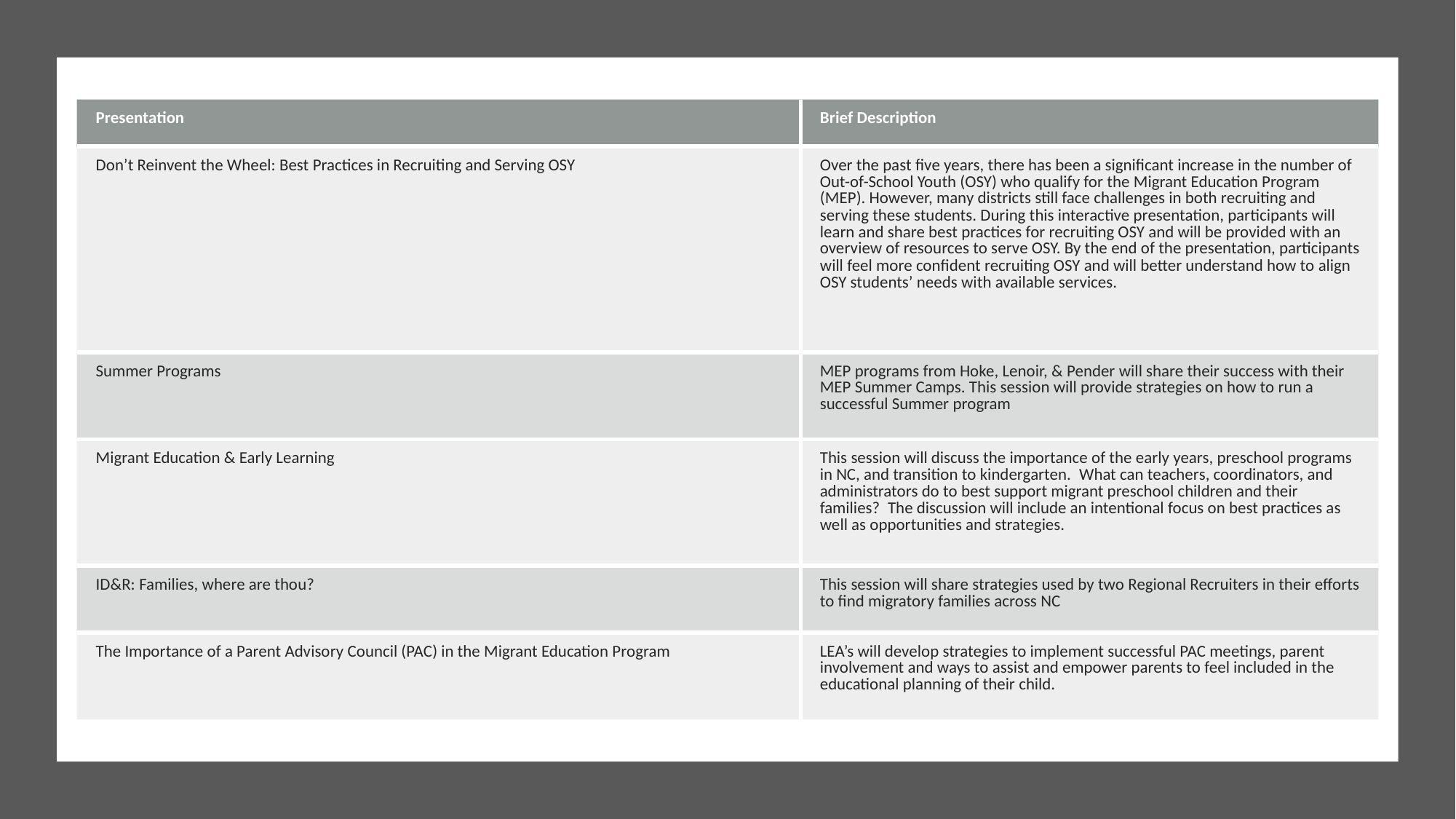

| Presentation | Brief Description |
| --- | --- |
| Don’t Reinvent the Wheel: Best Practices in Recruiting and Serving OSY | Over the past five years, there has been a significant increase in the number of Out-of-School Youth (OSY) who qualify for the Migrant Education Program (MEP). However, many districts still face challenges in both recruiting and serving these students. During this interactive presentation, participants will learn and share best practices for recruiting OSY and will be provided with an overview of resources to serve OSY. By the end of the presentation, participants will feel more confident recruiting OSY and will better understand how to align OSY students’ needs with available services. |
| Summer Programs | MEP programs from Hoke, Lenoir, & Pender will share their success with their MEP Summer Camps. This session will provide strategies on how to run a successful Summer program |
| Migrant Education & Early Learning | This session will discuss the importance of the early years, preschool programs in NC, and transition to kindergarten.  What can teachers, coordinators, and administrators do to best support migrant preschool children and their families?  The discussion will include an intentional focus on best practices as well as opportunities and strategies. |
| ID&R: Families, where are thou? | This session will share strategies used by two Regional Recruiters in their efforts to find migratory families across NC |
| The Importance of a Parent Advisory Council (PAC) in the Migrant Education Program | LEA’s will develop strategies to implement successful PAC meetings, parent involvement and ways to assist and empower parents to feel included in the educational planning of their child. |